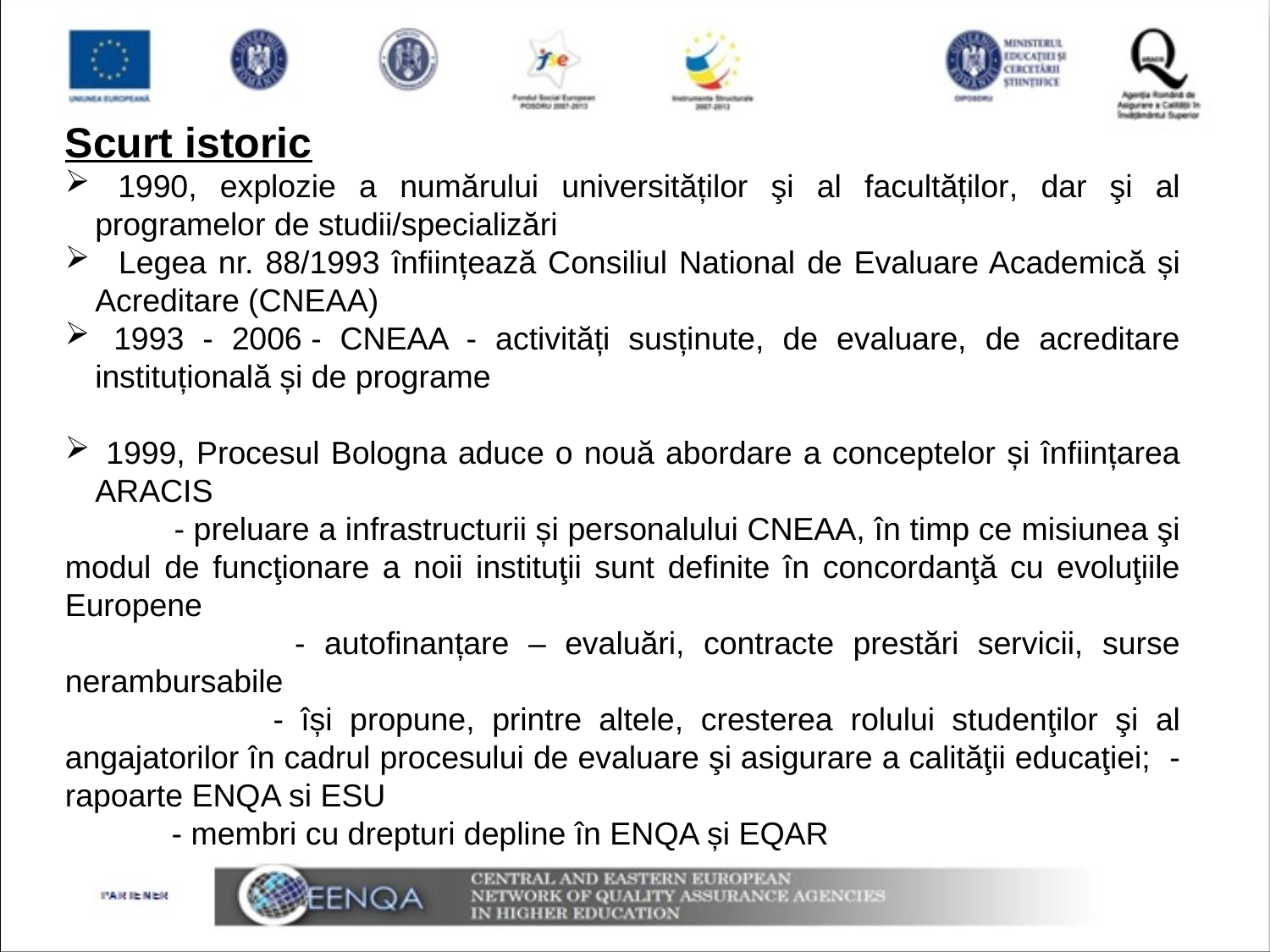

Scurt istoric
 1990, explozie a numărului universităților şi al facultăților, dar şi al programelor de studii/specializări
  Legea nr. 88/1993 înființează Consiliul National de Evaluare Academică și Acreditare (CNEAA)
 1993 - 2006 - CNEAA - activități susținute, de evaluare, de acreditare instituțională și de programe

 1999, Procesul Bologna aduce o nouă abordare a conceptelor și înființarea ARACIS
            - preluare a infrastructurii și personalului CNEAA, în timp ce misiunea şi modul de funcţionare a noii instituţii sunt definite în concordanţă cu evoluţiile Europene
            - autofinanțare – evaluări, contracte prestări servicii, surse nerambursabile
            - își propune, printre altele, cresterea rolului studenţilor şi al angajatorilor în cadrul procesului de evaluare şi asigurare a calităţii educaţiei;  - rapoarte ENQA si ESU
            - membri cu drepturi depline în ENQA și EQAR